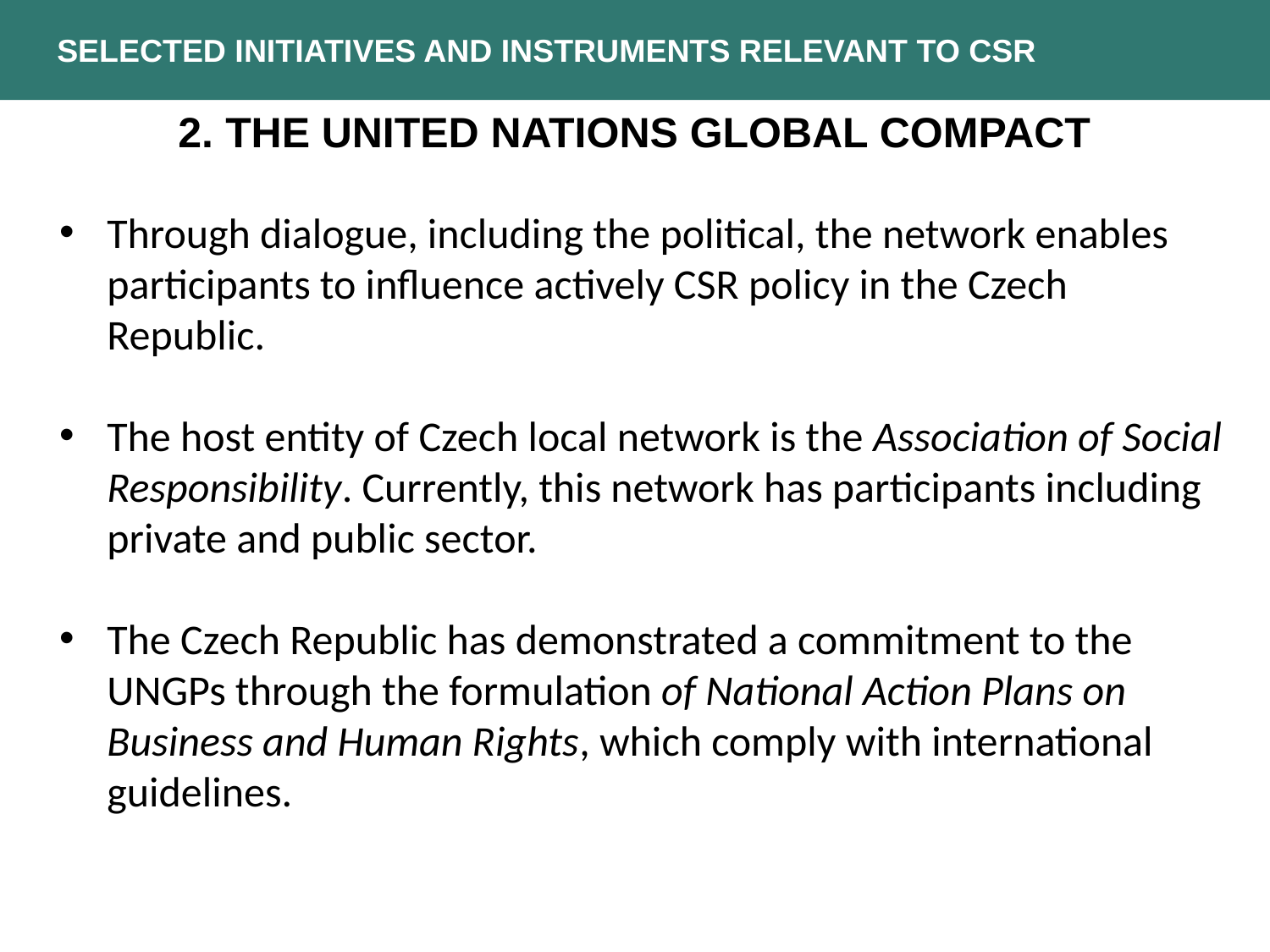

Selected Initiatives and Instruments Relevant to CSR

2. The United Nations Global Compact
Through dialogue, including the political, the network enables participants to influence actively CSR policy in the Czech Republic.

The host entity of Czech local network is the Association of Social Responsibility. Currently, this network has participants including private and public sector.

The Czech Republic has demonstrated a commitment to the UNGPs through the formulation of National Action Plans on Business and Human Rights, which comply with international guidelines.